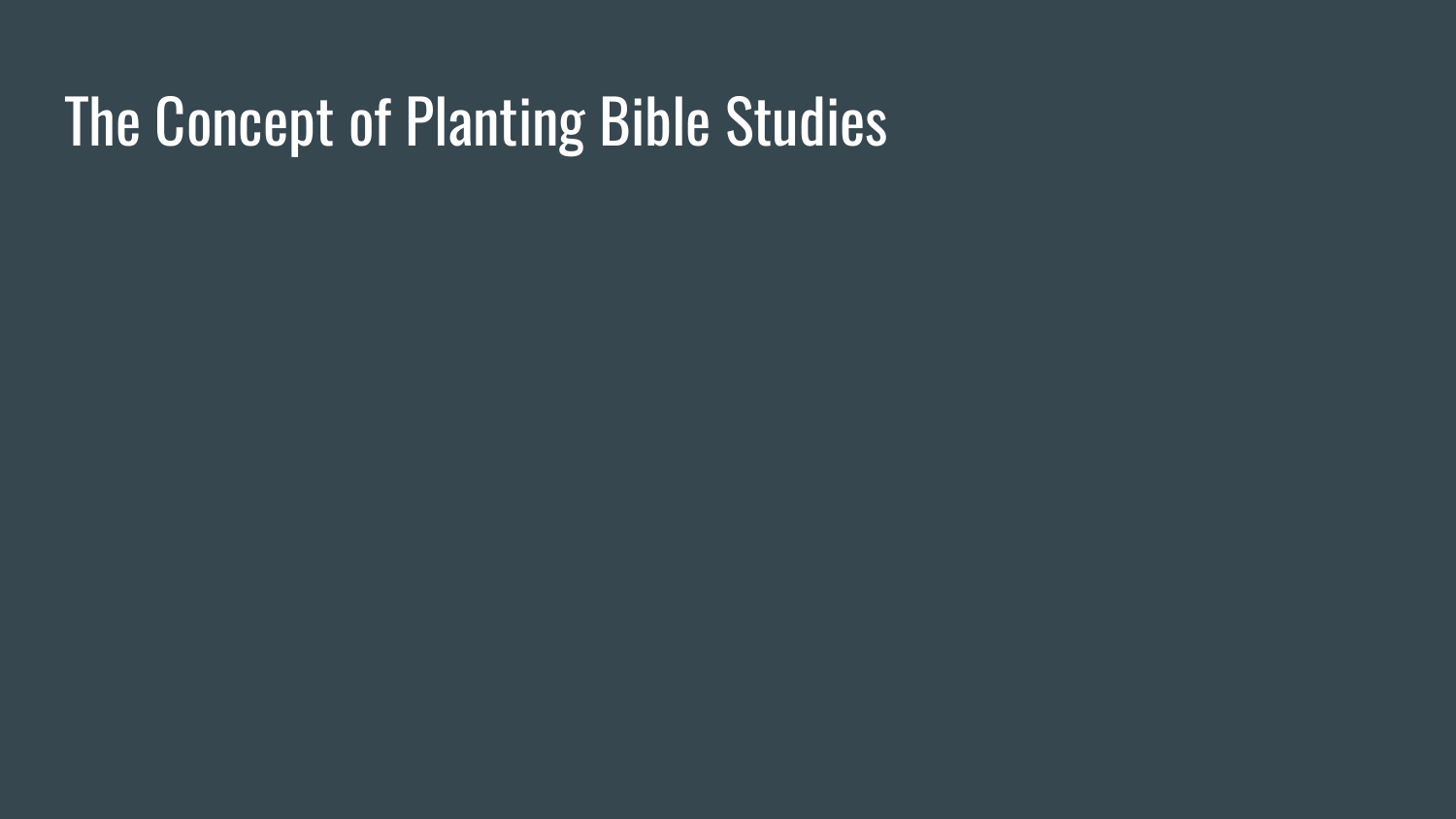

# The Concept of Planting Bible Studies